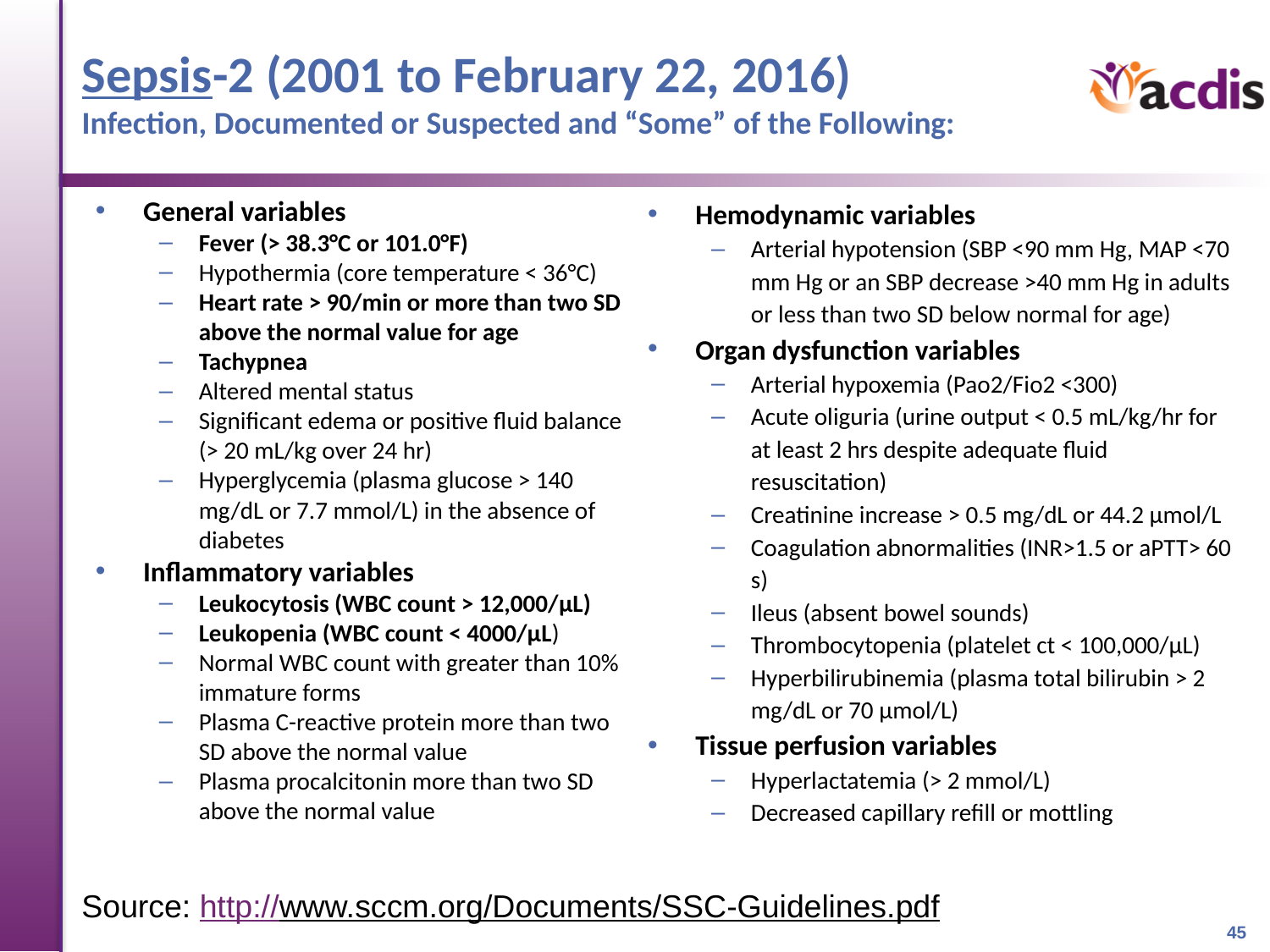

# Sepsis-2 (2001 to February 22, 2016) Infection, Documented or Suspected and “Some” of the Following:
General variables
Fever (> 38.3°C or 101.0°F)
Hypothermia (core temperature < 36°C)
Heart rate > 90/min or more than two SD above the normal value for age
Tachypnea
Altered mental status
Significant edema or positive fluid balance (> 20 mL/kg over 24 hr)
Hyperglycemia (plasma glucose > 140 mg/dL or 7.7 mmol/L) in the absence of diabetes
Inflammatory variables
Leukocytosis (WBC count > 12,000/μL)
Leukopenia (WBC count < 4000/μL)
Normal WBC count with greater than 10% immature forms
Plasma C-reactive protein more than two SD above the normal value
Plasma procalcitonin more than two SD above the normal value
Hemodynamic variables
Arterial hypotension (SBP <90 mm Hg, MAP <70 mm Hg or an SBP decrease >40 mm Hg in adults or less than two SD below normal for age)
Organ dysfunction variables
Arterial hypoxemia (Pao2/Fio2 <300)
Acute oliguria (urine output < 0.5 mL/kg/hr for at least 2 hrs despite adequate fluid resuscitation)
Creatinine increase > 0.5 mg/dL or 44.2 μmol/L
Coagulation abnormalities (INR>1.5 or aPTT> 60 s)
Ileus (absent bowel sounds)
Thrombocytopenia (platelet ct < 100,000/μL)
Hyperbilirubinemia (plasma total bilirubin > 2 mg/dL or 70 μmol/L)
Tissue perfusion variables
Hyperlactatemia (> 2 mmol/L)
Decreased capillary refill or mottling

Source: http://www.sccm.org/Documents/SSC-Guidelines.pdf